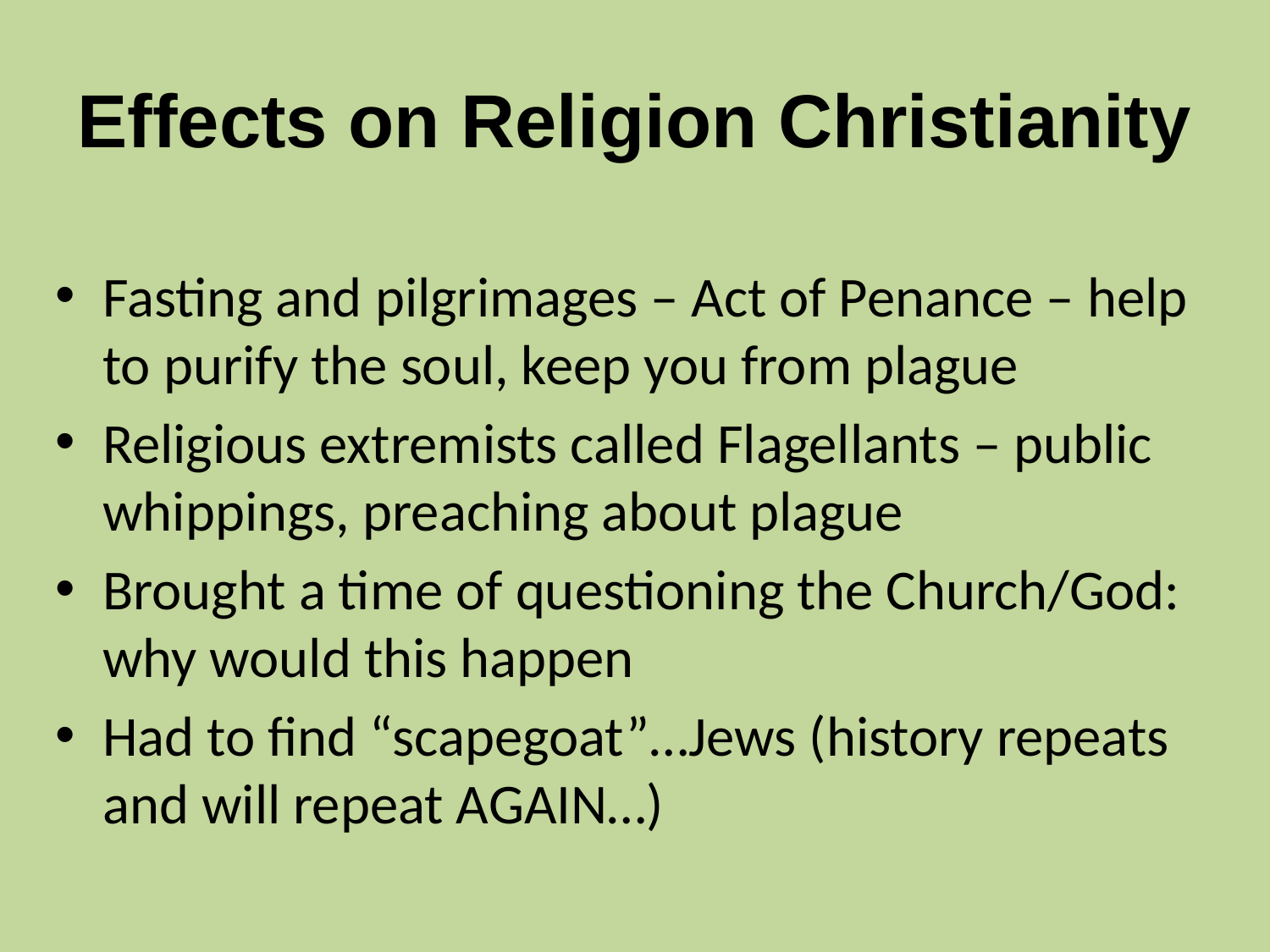

# Effects on Religion Christianity
Fasting and pilgrimages – Act of Penance – help to purify the soul, keep you from plague
Religious extremists called Flagellants – public whippings, preaching about plague
Brought a time of questioning the Church/God: why would this happen
Had to find “scapegoat”…Jews (history repeats and will repeat AGAIN…)